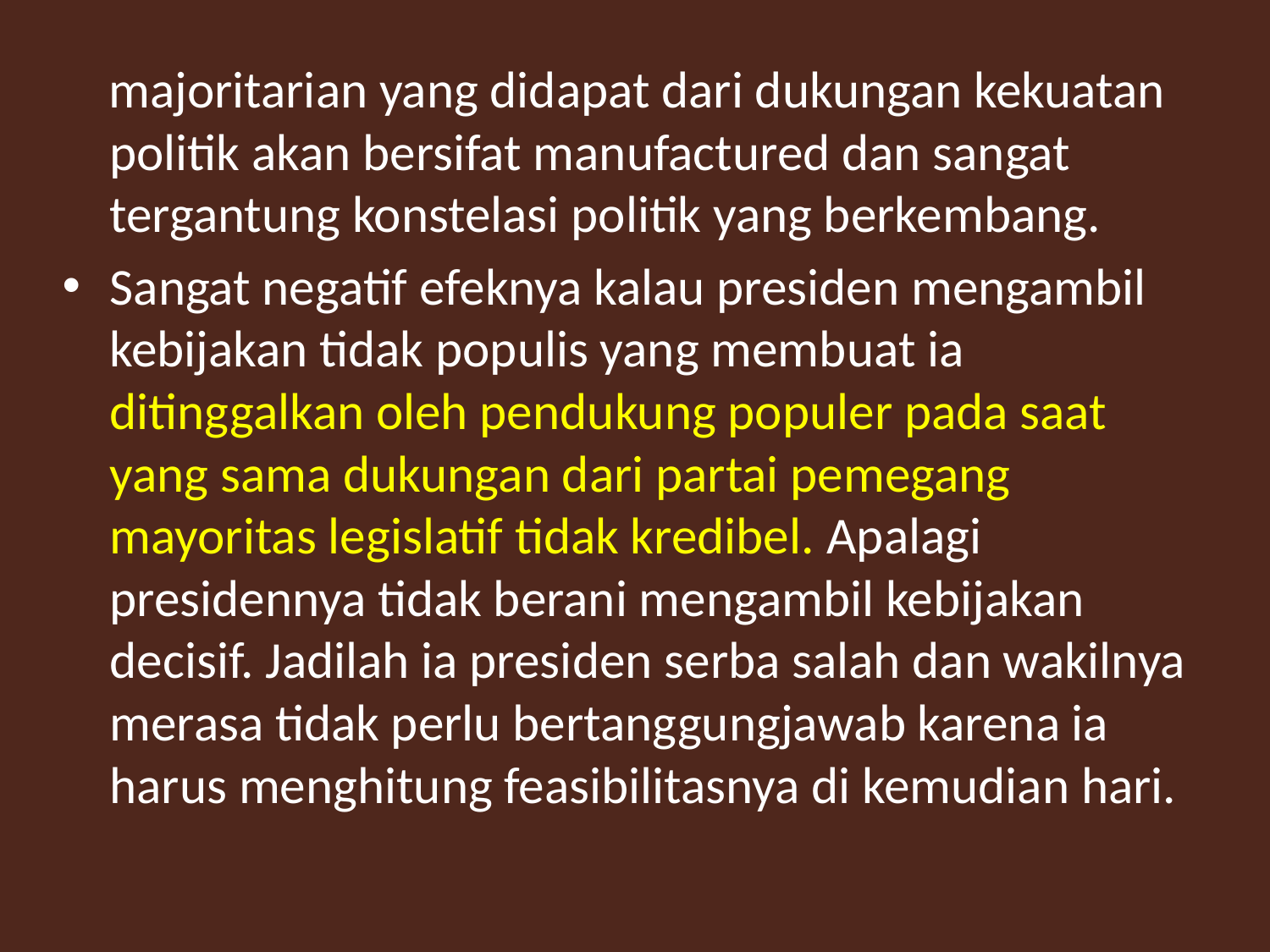

majoritarian yang didapat dari dukungan kekuatan politik akan bersifat manufactured dan sangat tergantung konstelasi politik yang berkembang.
Sangat negatif efeknya kalau presiden mengambil kebijakan tidak populis yang membuat ia ditinggalkan oleh pendukung populer pada saat yang sama dukungan dari partai pemegang mayoritas legislatif tidak kredibel. Apalagi presidennya tidak berani mengambil kebijakan decisif. Jadilah ia presiden serba salah dan wakilnya merasa tidak perlu bertanggungjawab karena ia harus menghitung feasibilitasnya di kemudian hari.